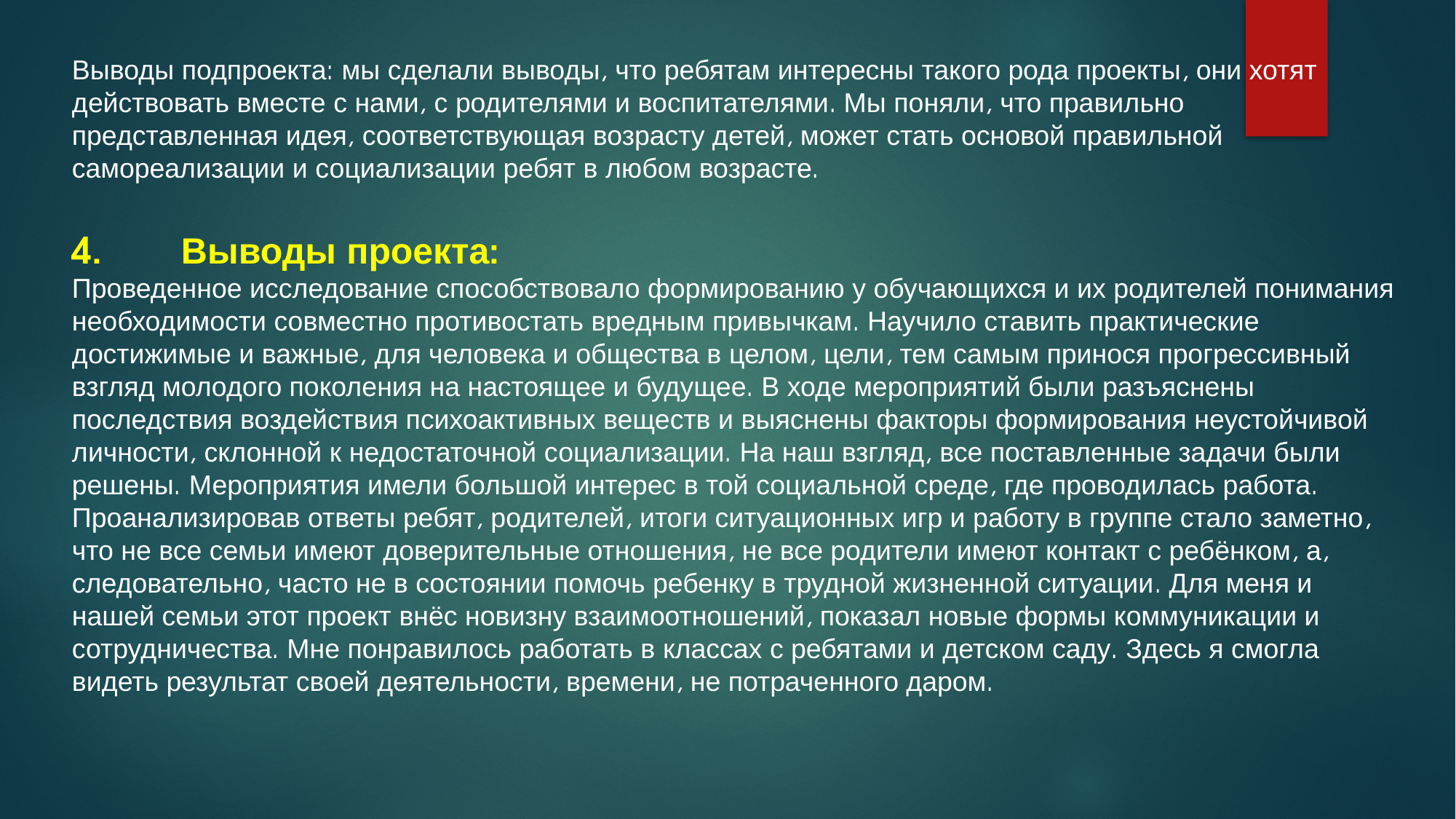

Выводы подпроекта: мы сделали выводы, что ребятам интересны такого рода проекты, они хотят действовать вместе с нами, с родителями и воспитателями. Мы поняли, что правильно представленная идея, соответствующая возрасту детей, может стать основой правильной самореализации и социализации ребят в любом возрасте.

4.	Выводы проекта:
Проведенное исследование способствовало формированию у обучающихся и их родителей понимания необходимости совместно противостать вредным привычкам. Научило ставить практические достижимые и важные, для человека и общества в целом, цели, тем самым принося прогрессивный взгляд молодого поколения на настоящее и будущее. В ходе мероприятий были разъяснены последствия воздействия психоактивных веществ и выяснены факторы формирования неустойчивой личности, склонной к недостаточной социализации. На наш взгляд, все поставленные задачи были решены. Мероприятия имели большой интерес в той социальной среде, где проводилась работа. Проанализировав ответы ребят, родителей, итоги ситуационных игр и работу в группе стало заметно, что не все семьи имеют доверительные отношения, не все родители имеют контакт с ребёнком, а, следовательно, часто не в состоянии помочь ребенку в трудной жизненной ситуации. Для меня и нашей семьи этот проект внёс новизну взаимоотношений, показал новые формы коммуникации и сотрудничества. Мне понравилось работать в классах с ребятами и детском саду. Здесь я смогла видеть результат своей деятельности, времени, не потраченного даром.